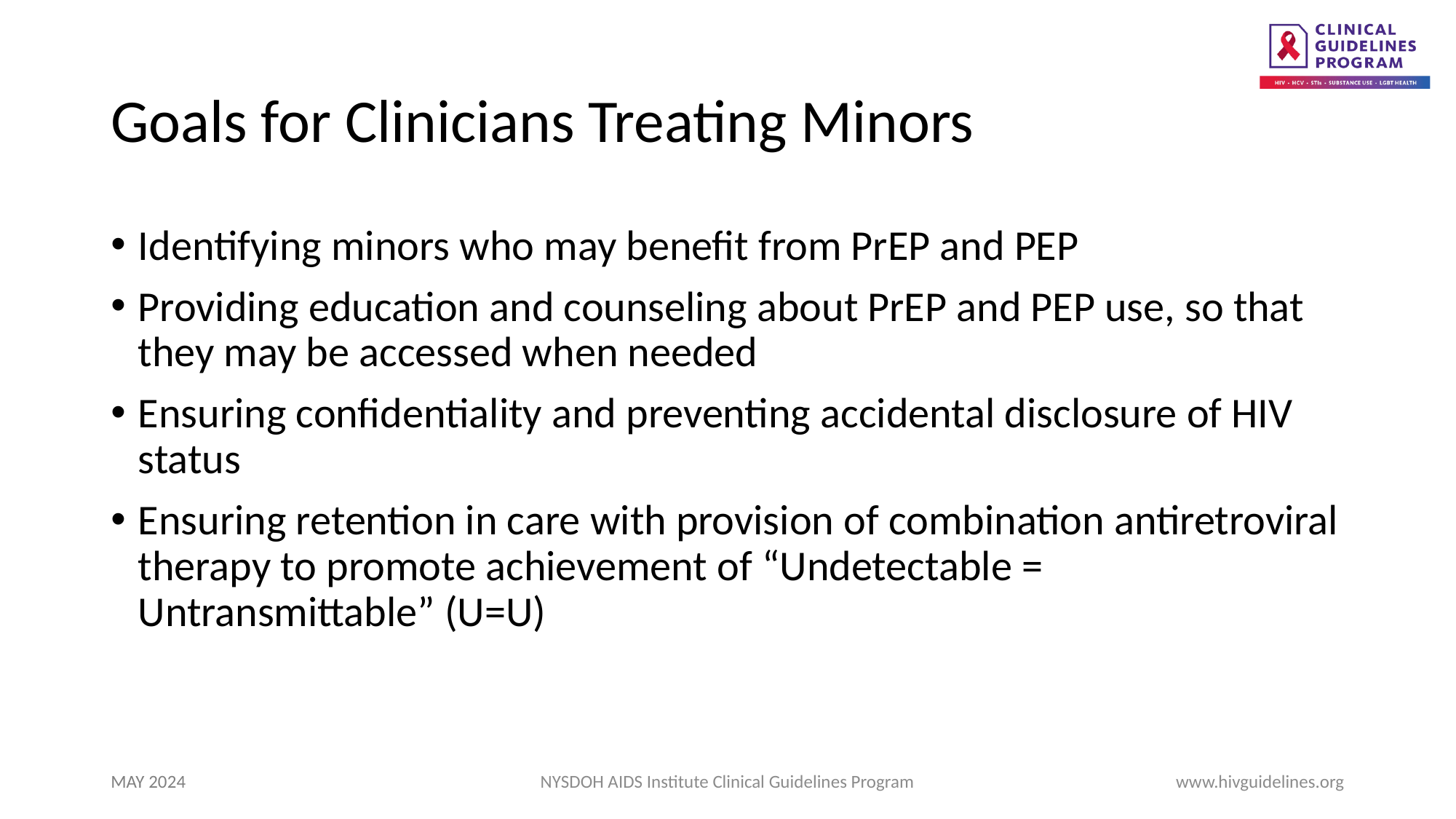

# Goals for Clinicians Treating Minors
Identifying minors who may benefit from PrEP and PEP
Providing education and counseling about PrEP and PEP use, so that they may be accessed when needed
Ensuring confidentiality and preventing accidental disclosure of HIV status
Ensuring retention in care with provision of combination antiretroviral therapy to promote achievement of “Undetectable = Untransmittable” (U=U)
MAY 2024
NYSDOH AIDS Institute Clinical Guidelines Program
www.hivguidelines.org